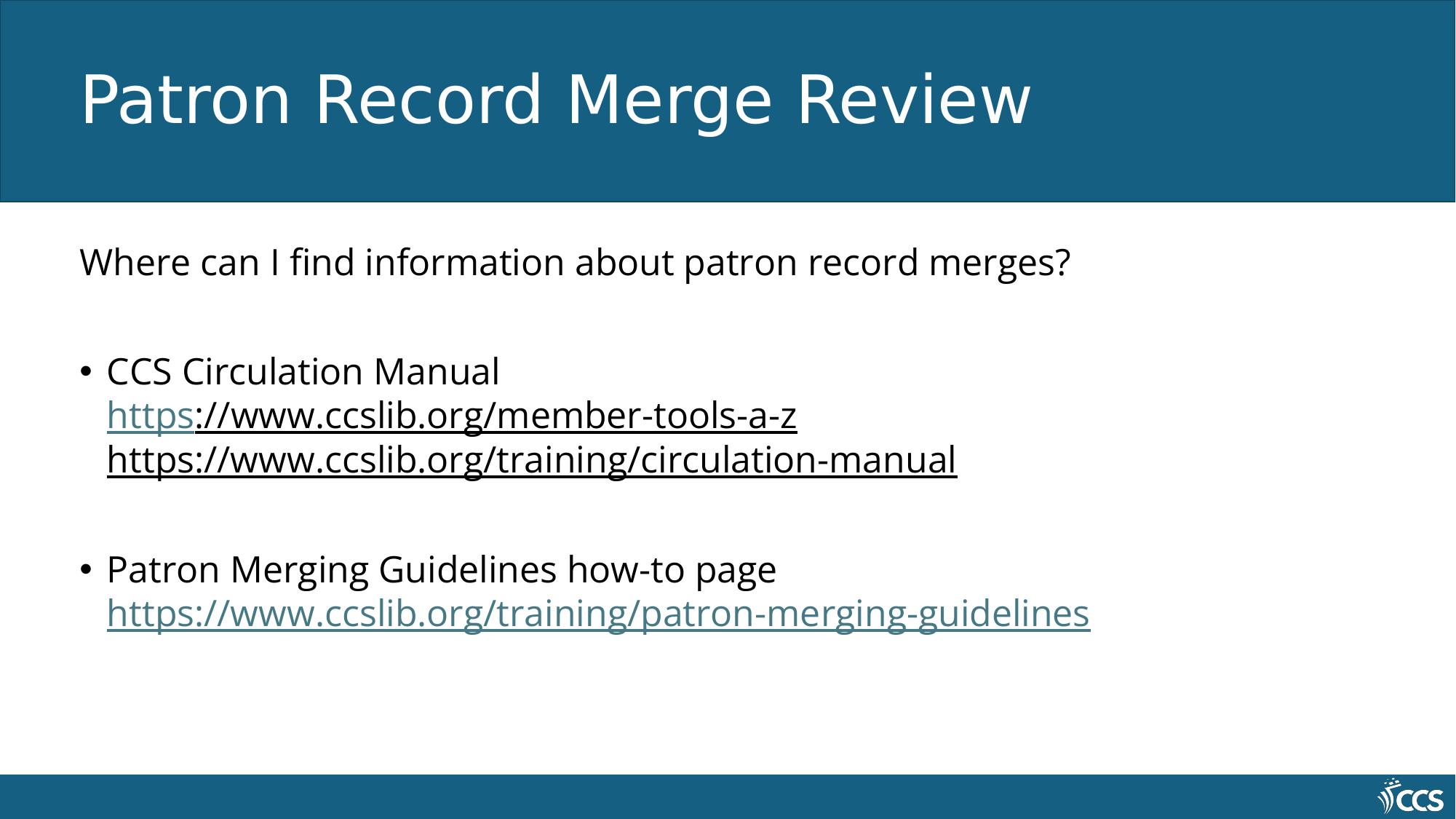

# Patron Record Merge Review
Where can I find information about patron record merges?

CCS Circulation Manual
https://www.ccslib.org/member-tools-a-z 
https://www.ccslib.org/training/circulation-manual

Patron Merging Guidelines how-to page
https://www.ccslib.org/training/patron-merging-guidelines